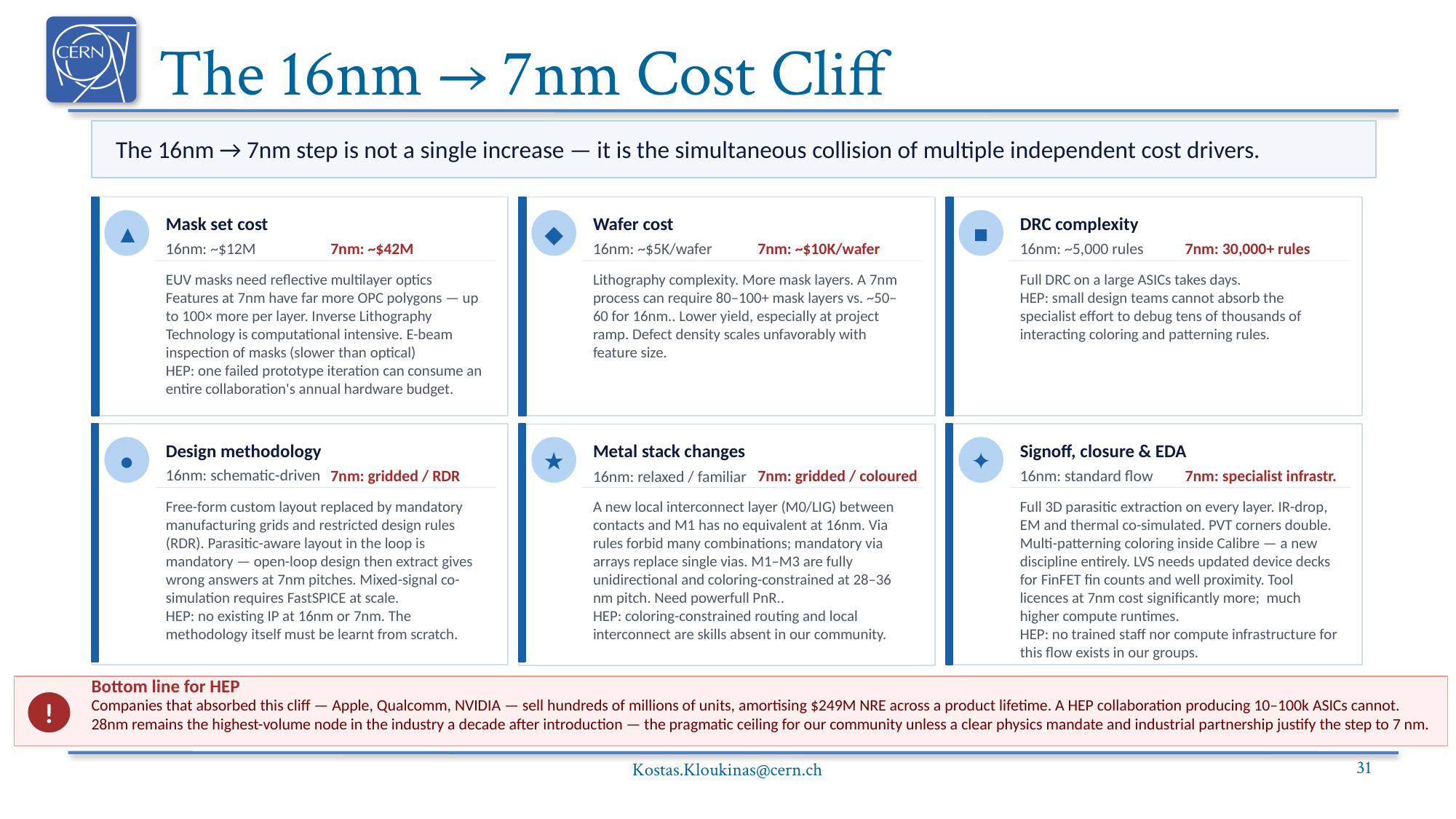

# The 16nm → 7nm Cost Cliff
The 16nm → 7nm step is not a single increase — it is the simultaneous collision of multiple independent cost drivers.

Mask set cost
Wafer cost
DRC complexity

▲

◆

■
16nm: ~$12M
7nm: ~$42M
16nm: ~$5K/wafer
7nm: ~$10K/wafer
16nm: ~5,000 rules
7nm: 30,000+ rules

EUV masks need reflective multilayer optics
Features at 7nm have far more OPC polygons — up to 100× more per layer. Inverse Lithography Technology is computational intensive. E-beam inspection of masks (slower than optical)
HEP: one failed prototype iteration can consume an entire collaboration's annual hardware budget.
Lithography complexity. More mask layers. A 7nm process can require 80–100+ mask layers vs. ~50–60 for 16nm.. Lower yield, especially at project ramp. Defect density scales unfavorably with feature size.
Full DRC on a large ASICs takes days.
HEP: small design teams cannot absorb the specialist effort to debug tens of thousands of interacting coloring and patterning rules.

Design methodology
Metal stack changes
Signoff, closure & EDA

●

★

✦
16nm: schematic-driven
7nm: gridded / RDR
7nm: gridded / coloured
16nm: standard flow
7nm: specialist infrastr.
16nm: relaxed / familiar

Free-form custom layout replaced by mandatory manufacturing grids and restricted design rules (RDR). Parasitic-aware layout in the loop is mandatory — open-loop design then extract gives wrong answers at 7nm pitches. Mixed-signal co-simulation requires FastSPICE at scale.
HEP: no existing IP at 16nm or 7nm. The methodology itself must be learnt from scratch.
A new local interconnect layer (M0/LIG) between contacts and M1 has no equivalent at 16nm. Via rules forbid many combinations; mandatory via arrays replace single vias. M1–M3 are fully unidirectional and coloring-constrained at 28–36 nm pitch. Need powerfull PnR..
HEP: coloring-constrained routing and local interconnect are skills absent in our community.
Full 3D parasitic extraction on every layer. IR-drop, EM and thermal co-simulated. PVT corners double. Multi-patterning coloring inside Calibre — a new discipline entirely. LVS needs updated device decks for FinFET fin counts and well proximity. Tool licences at 7nm cost significantly more;  much higher compute runtimes.
HEP: no trained staff nor compute infrastructure for this flow exists in our groups.
Bottom line for HEP

Companies that absorbed this cliff — Apple, Qualcomm, NVIDIA — sell hundreds of millions of units, amortising $249M NRE across a product lifetime. A HEP collaboration producing 10–100k ASICs cannot.
28nm remains the highest-volume node in the industry a decade after introduction — the pragmatic ceiling for our community unless a clear physics mandate and industrial partnership justify the step to 7 nm.

!
Kostas.Kloukinas@cern.ch
31